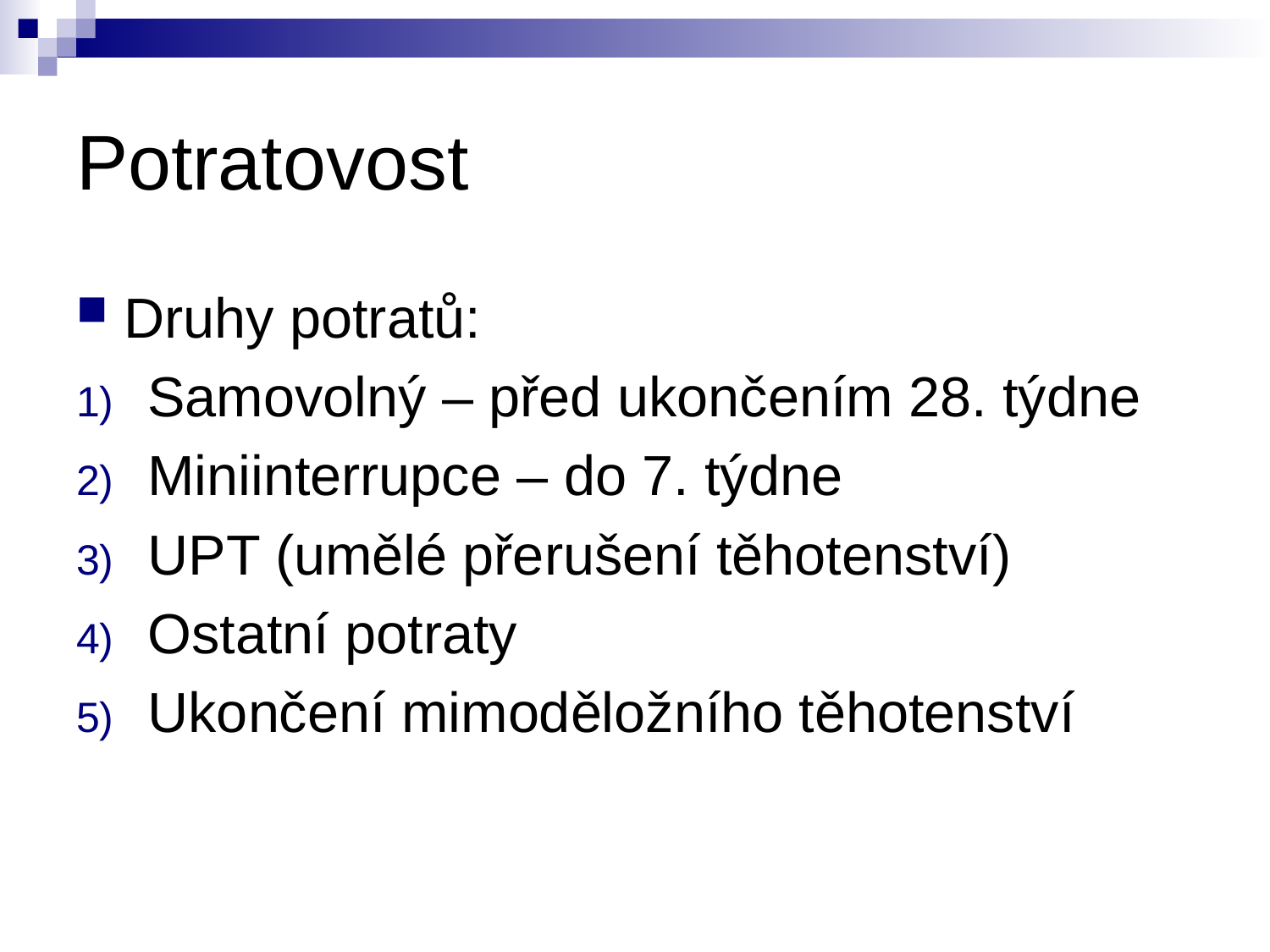

# Potratovost
Druhy potratů:
Samovolný – před ukončením 28. týdne
Miniinterrupce – do 7. týdne
UPT (umělé přerušení těhotenství)
Ostatní potraty
Ukončení mimoděložního těhotenství